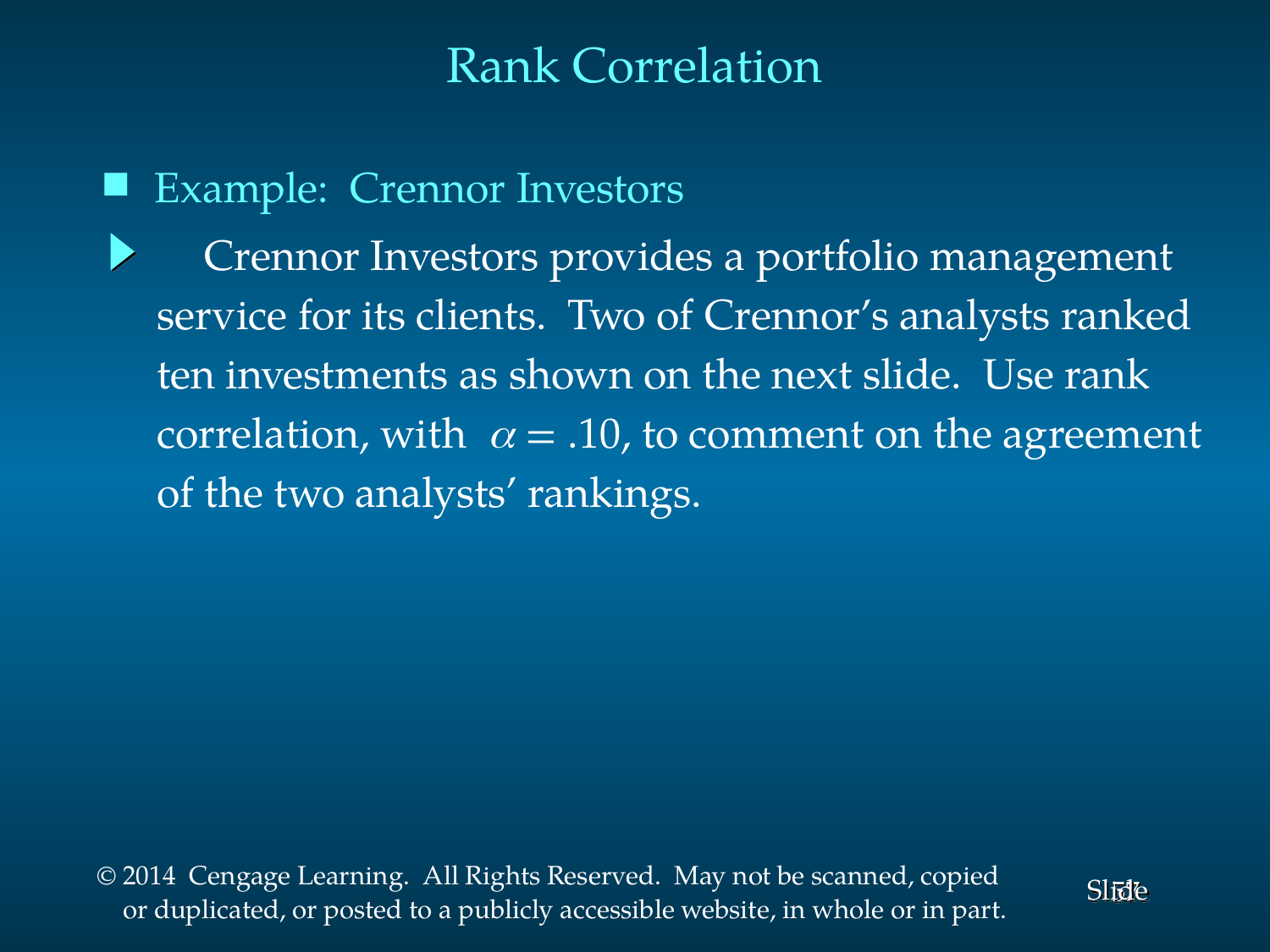

# Rank Correlation
Example:  Crennor Investors
	Crennor Investors provides a portfolio management
service for its clients.  Two of Crennor’s analysts ranked
ten investments as shown on the next slide.  Use rank
correlation, with  α = .10, to comment on the agreement
of the two analysts’ rankings.